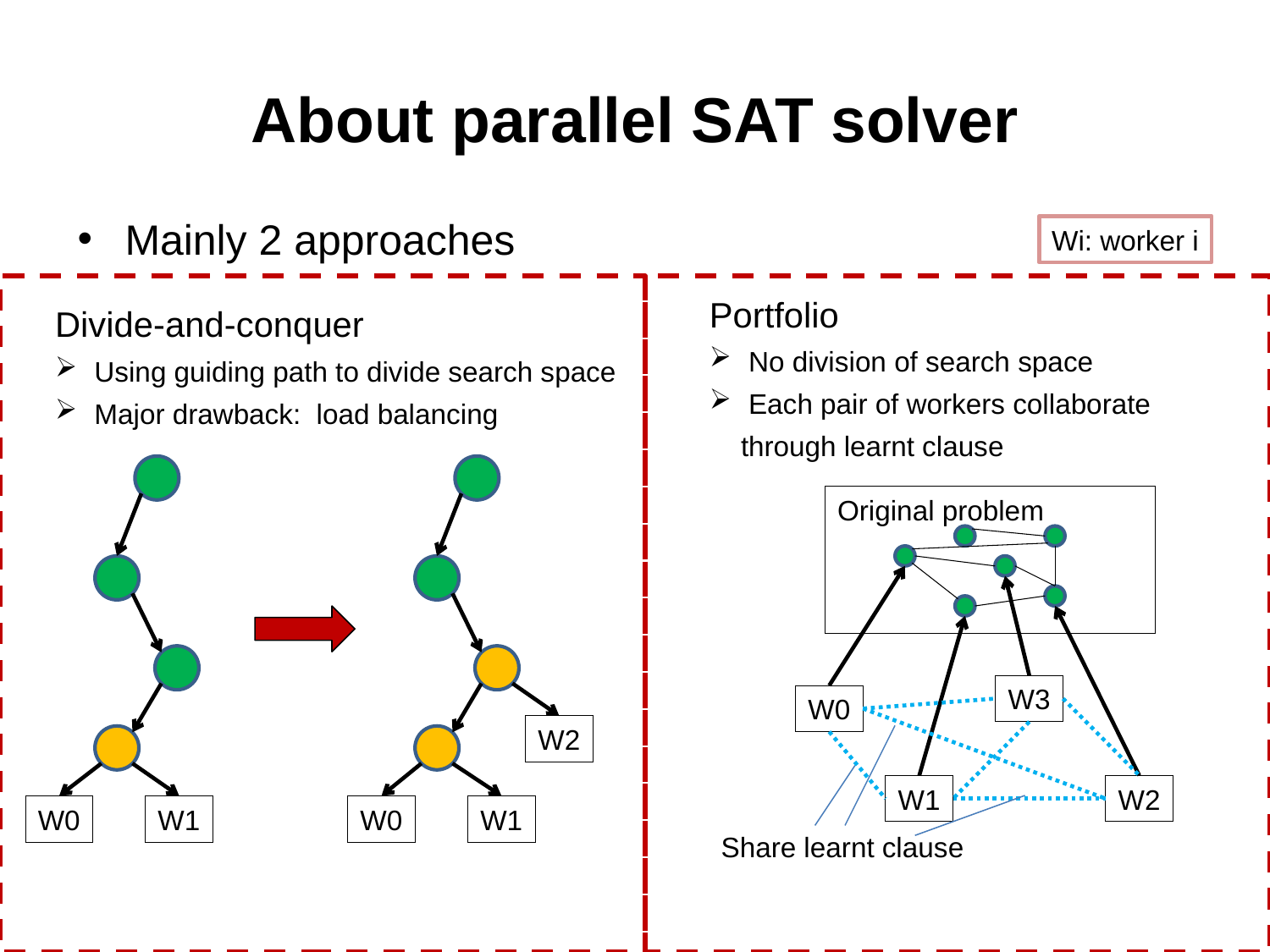

# About parallel SAT solver
Mainly 2 approaches

Wi: worker i

Portfolio
No division of search space
Each pair of workers collaborate
    through learnt clause
Divide-and-conquer
Using guiding path to divide search space
Major drawback:  load balancing

Original problem

W3
W0
W2

W1
W2
W0
W1
W0
W1
Share learnt clause